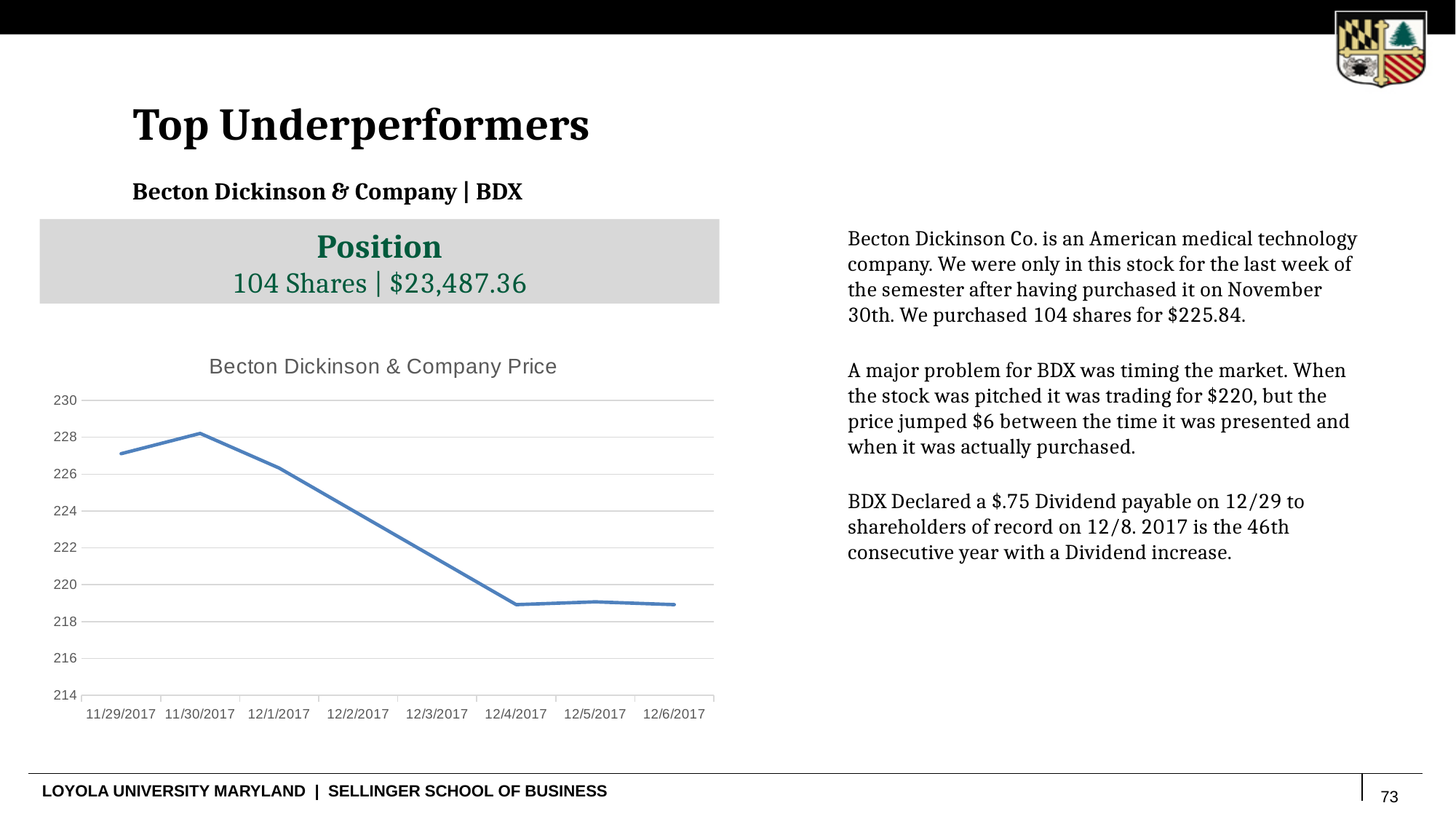

Top Underperformers
Becton Dickinson & Company | BDX
Position
104 Shares | $23,487.36
Becton Dickinson Co. is an American medical technology company. We were only in this stock for the last week of the semester after having purchased it on November 30th. We purchased 104 shares for $225.84.
A major problem for BDX was timing the market. When the stock was pitched it was trading for $220, but the price jumped $6 between the time it was presented and when it was actually purchased.
BDX Declared a $.75 Dividend payable on 12/29 to shareholders of record on 12/8. 2017 is the 46th consecutive year with a Dividend increase.

### Chart: Becton Dickinson & Company Price

| Category |  |
|---|---|
| 43075 | 218.92 |
| 43074 | 219.07 |
| 43073 | 218.92 |
| 43070 | 226.33 |
| 43069 | 228.21 |
| 43068 | 227.11 |
73